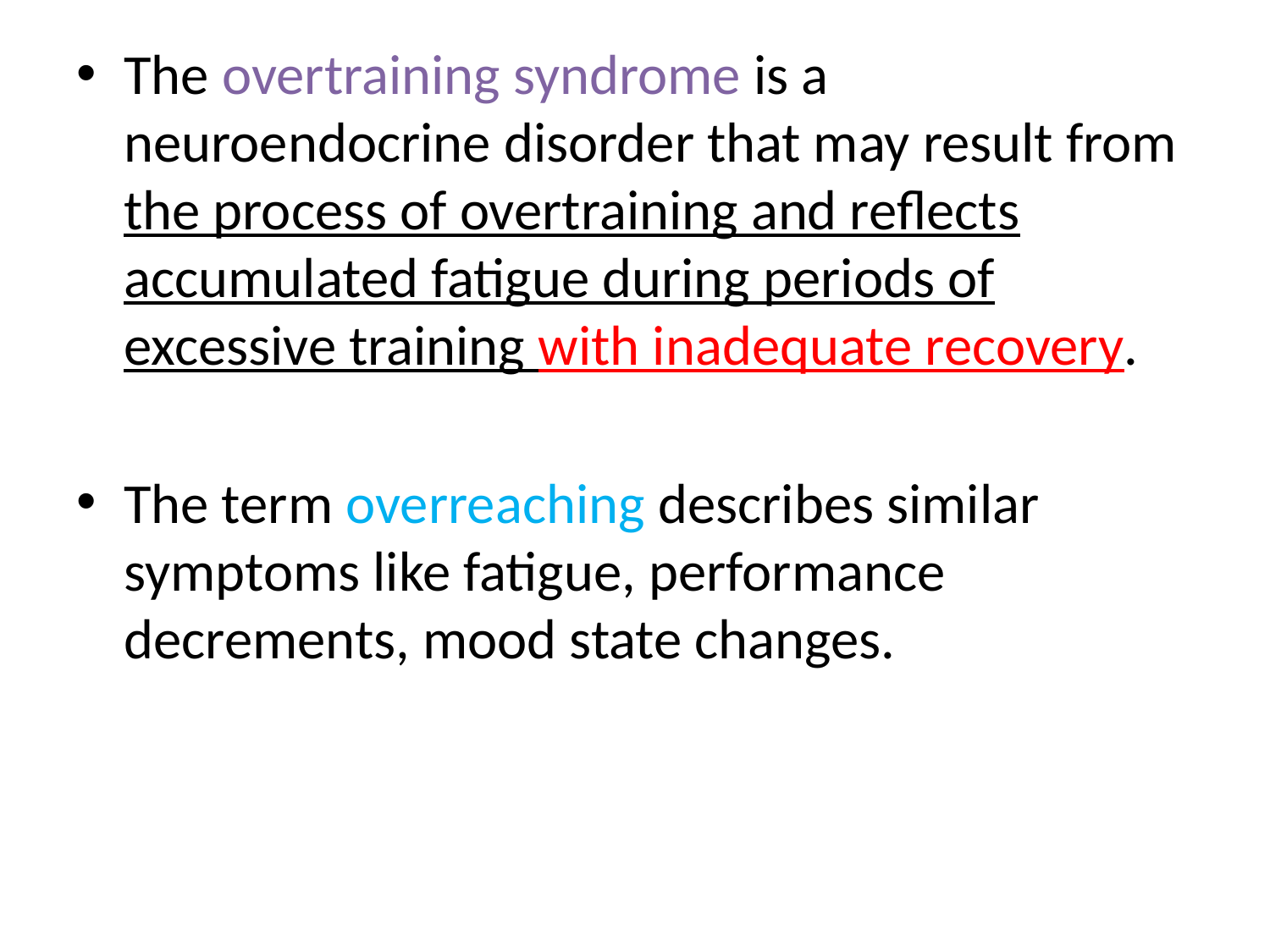

The overtraining syndrome is a neuroendocrine disorder that may result from the process of overtraining and reflects accumulated fatigue during periods of excessive training with inadequate recovery.

The term overreaching describes similar symptoms like fatigue, performance decrements, mood state changes.